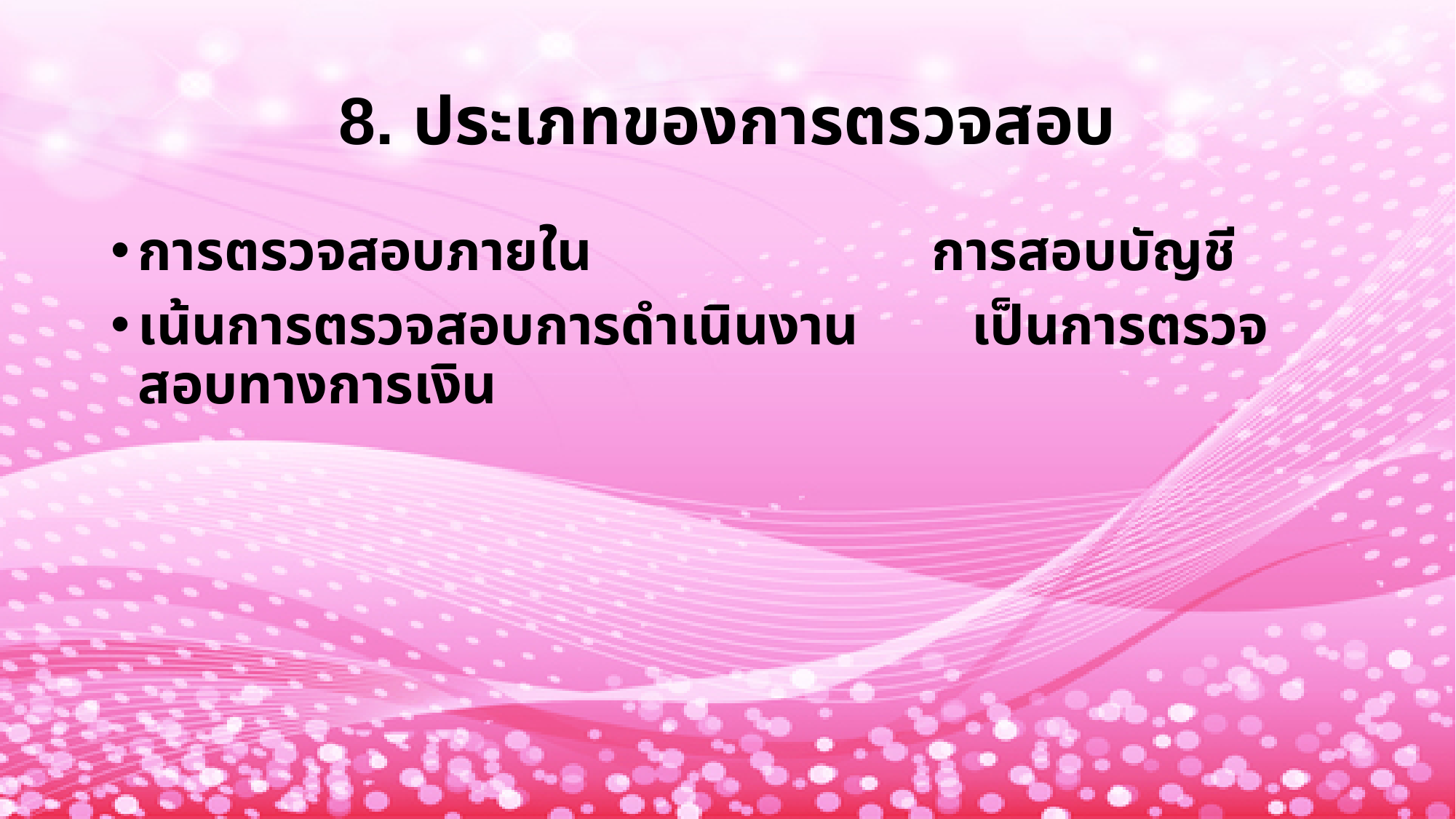

# 8. ประเภทของการตรวจสอบ
การตรวจสอบภายใน                        การสอบบัญชี
เน้นการตรวจสอบการดำเนินงาน        เป็นการตรวจสอบทางการเงิน